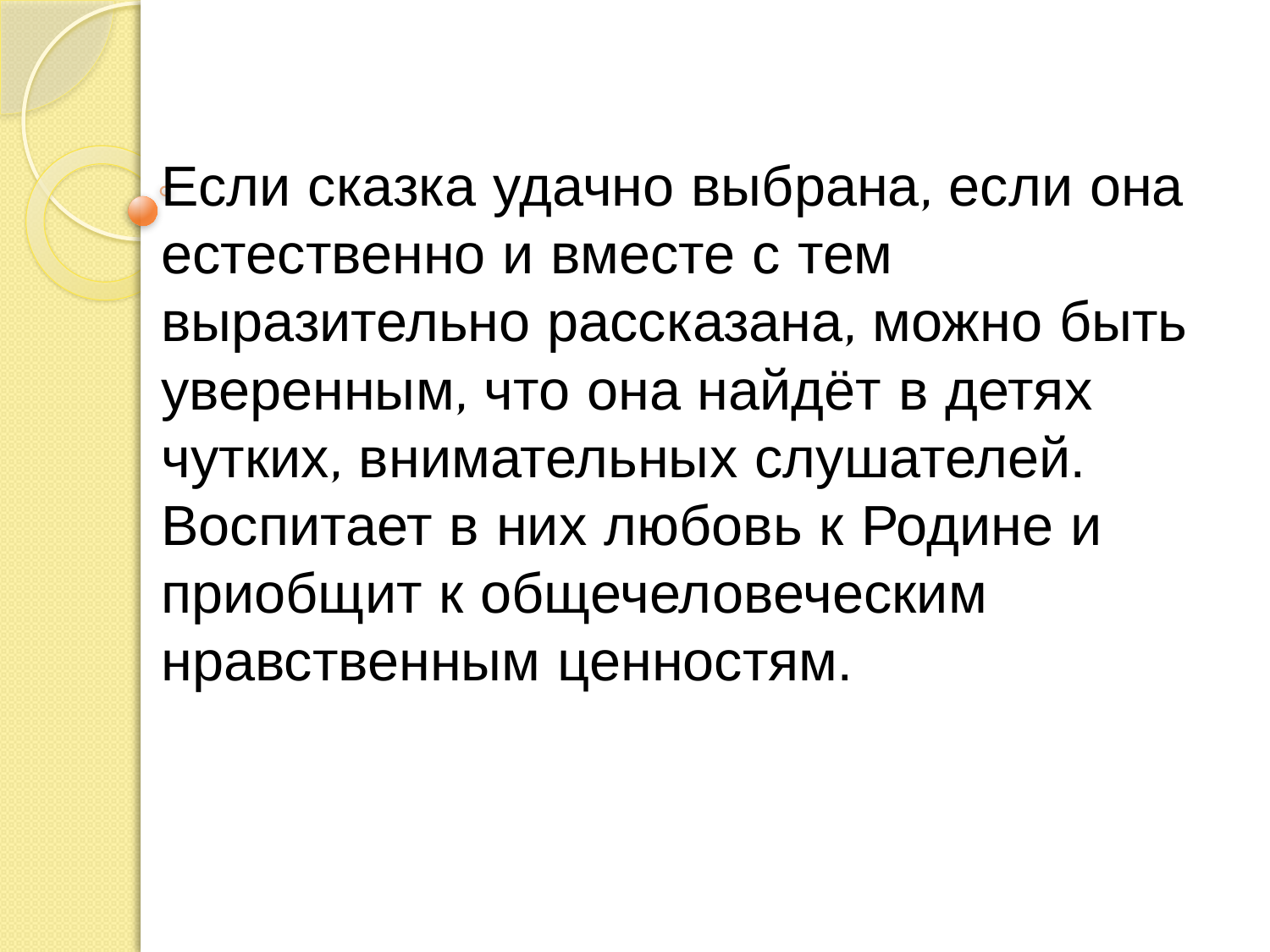

Если сказка удачно выбрана, если она естественно и вместе с тем выразительно рассказана, можно быть уверенным, что она найдёт в детях чутких, внимательных слушателей. Воспитает в них любовь к Родине и приобщит к общечеловеческим нравственным ценностям.